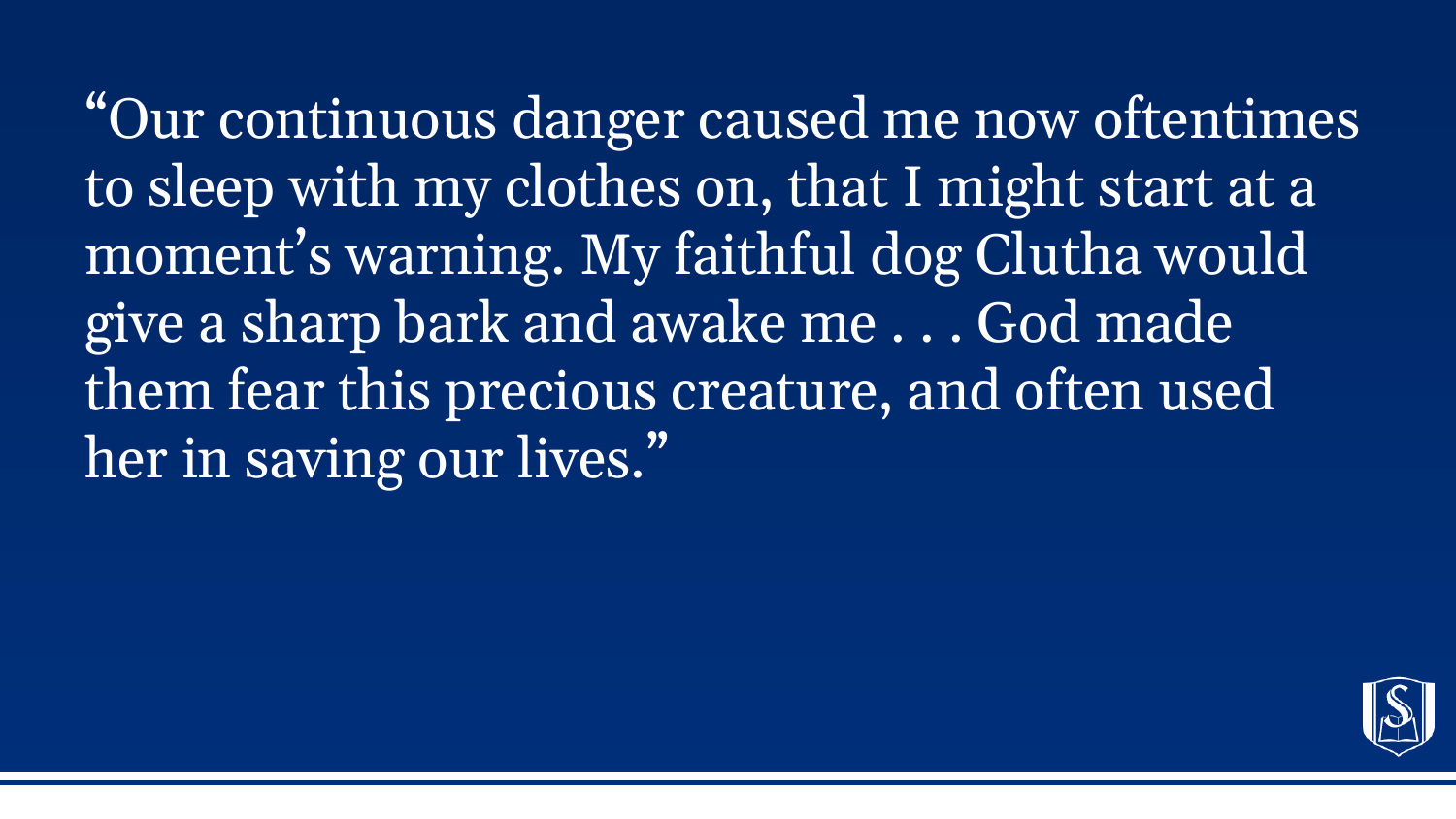

# “Our continuous danger caused me now oftentimes to sleep with my clothes on, that I might start at a moment’s warning. My faithful dog Clutha would give a sharp bark and awake me . . . God made them fear this precious creature, and often used her in saving our lives.”